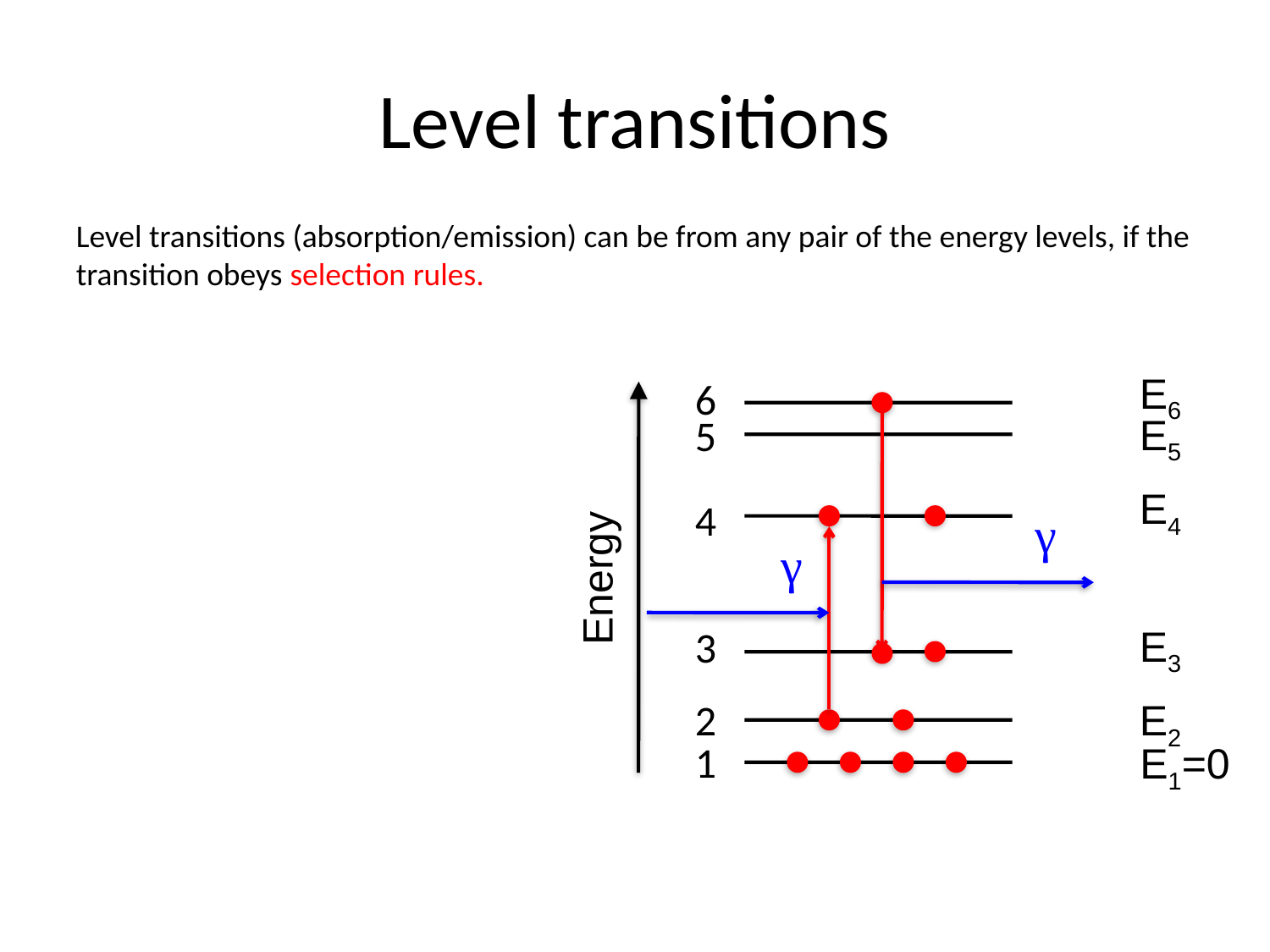

# Level transitions
Level transitions (absorption/emission) can be from any pair of the energy levels, if the transition obeys selection rules.
E6
6

E5
5

E4
4
γ

γ
Energy
E3
3

2
E2

1
E1=0